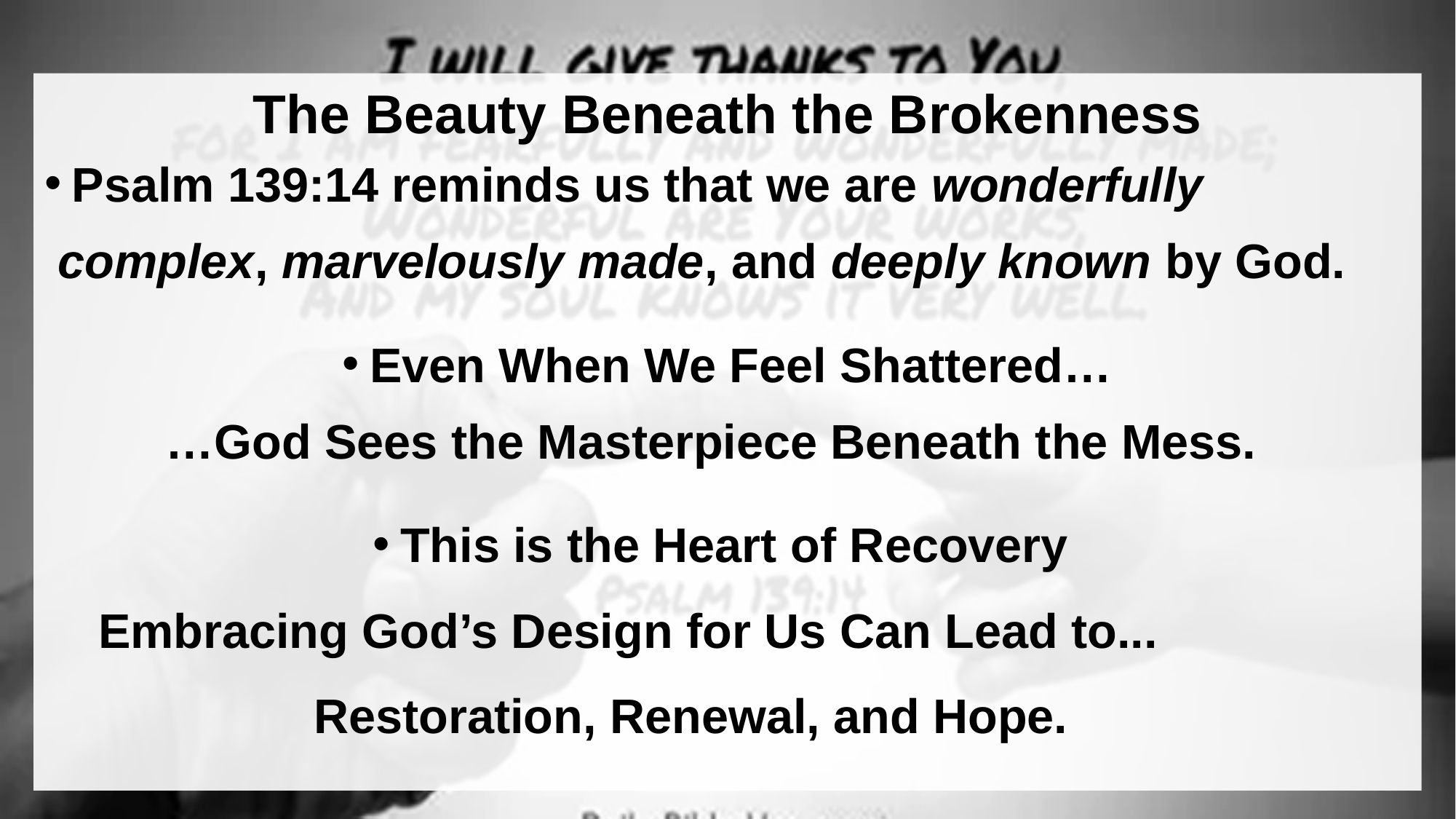

The Beauty Beneath the Brokenness
Psalm 139:14 reminds us that we are wonderfully
 complex, marvelously made, and deeply known by God.
Even When We Feel Shattered…
         …God Sees the Masterpiece Beneath the Mess.
This is the Heart of Recovery
    Embracing God’s Design for Us Can Lead to...
                    Restoration, Renewal, and Hope.